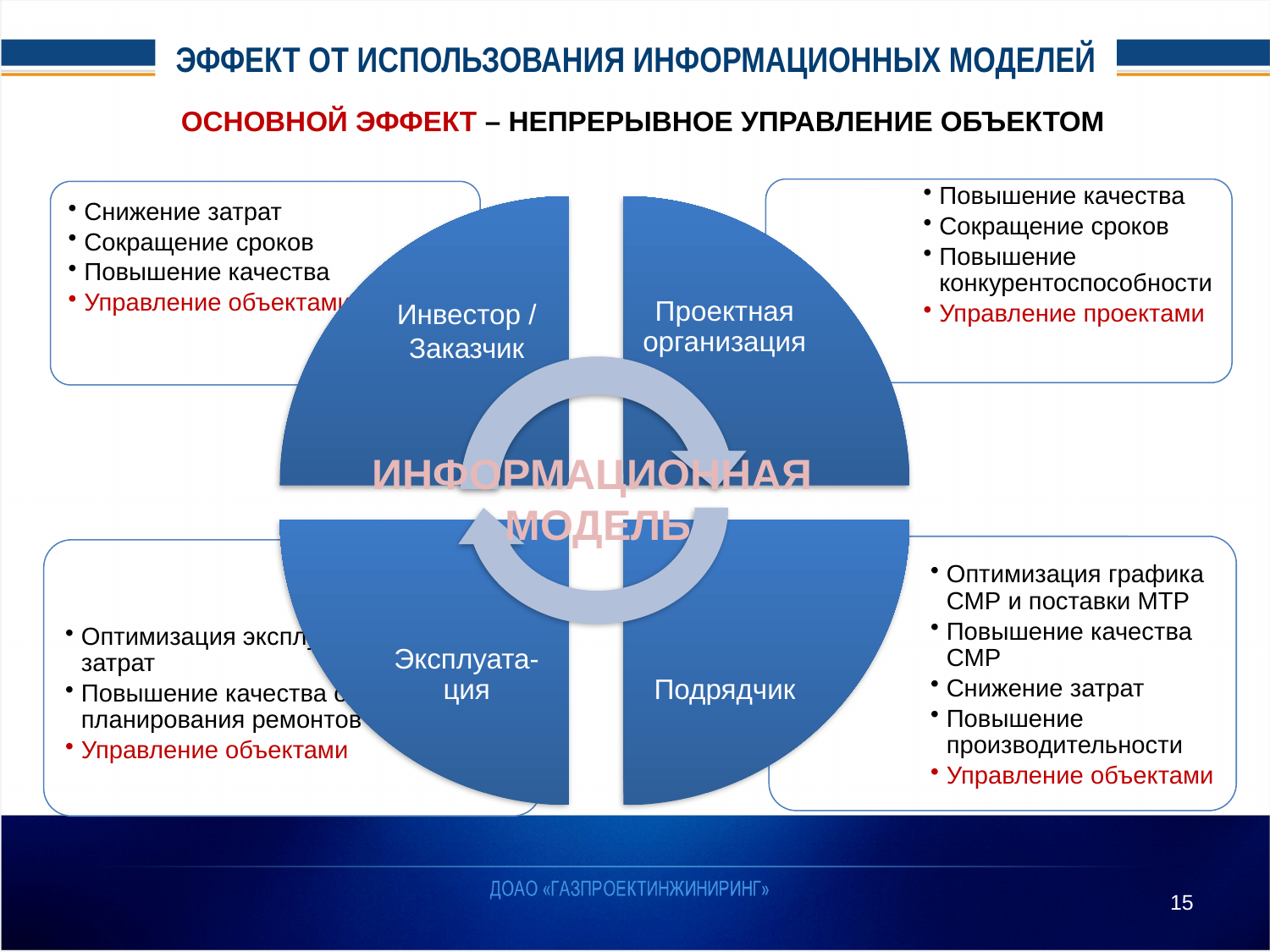

ЭФФЕКТ ОТ ИСПОЛЬЗОВАНИЯ ИНФОРМАЦИОННЫХ МОДЕЛЕЙ

ОСНОВНОЙ ЭФФЕКТ – НЕПРЕРЫВНОЕ УПРАВЛЕНИЕ ОБЪЕКТОМ
Оптимизация графика СМР и поставки МТР
Повышение качества СМР
Снижение затрат
Повышение производительности
Управление объектами
Оптимизация эксплуатационных
затрат
Повышение качества обслуживания и планирования ремонтов
Управление объектами

Повышение качества
Сокращение сроков
Повышение конкурентоспособности
Управление проектами
Снижение затрат
Сокращение сроков
Повышение качества
Управление объектами
Инвестор /
Заказчик
Проектная организация
Подрядчик
Эксплуата-ция
ИНФОРМАЦИОННАЯ
МОДЕЛЬ
15